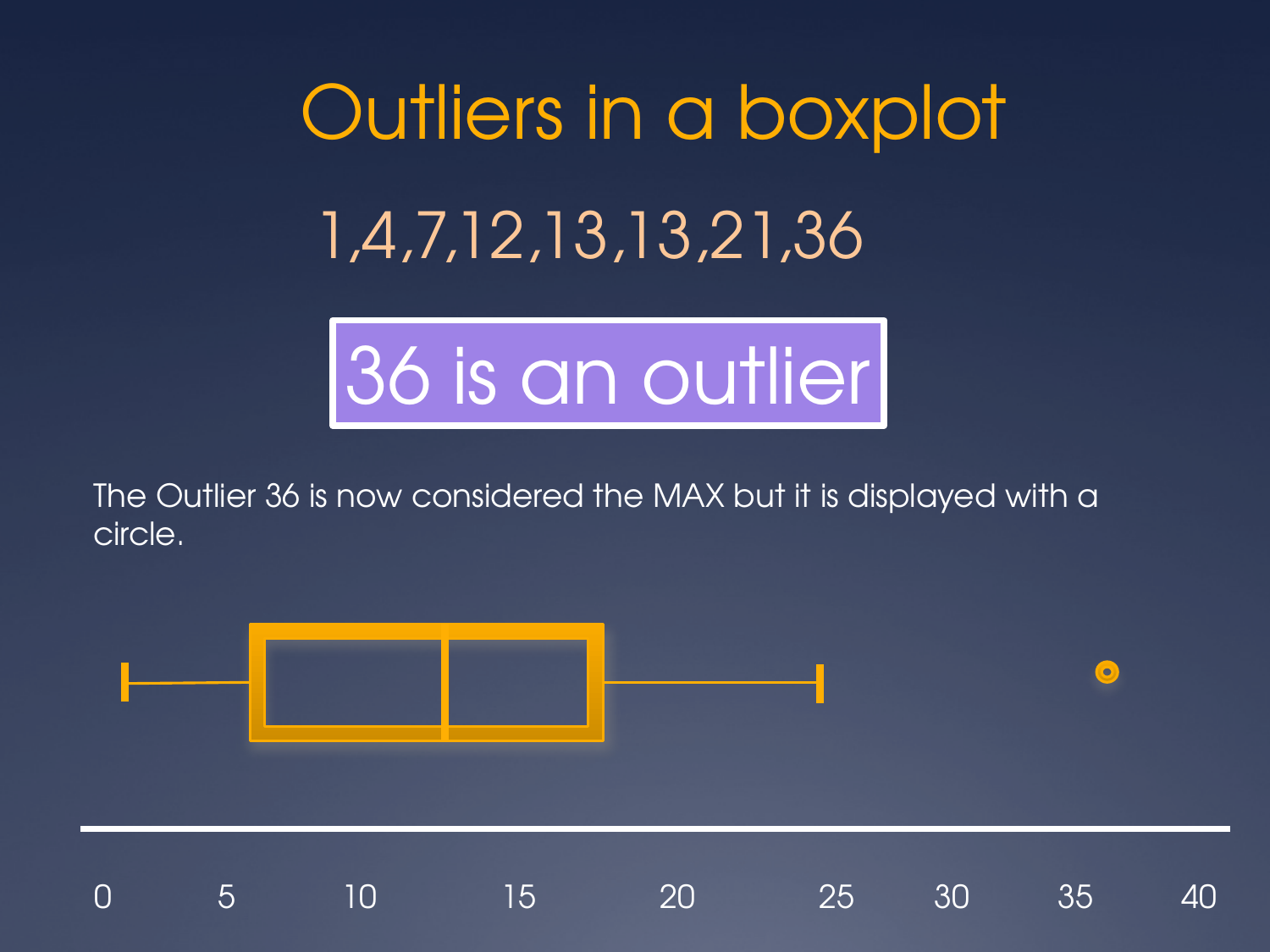

# Outliers in a boxplot
1,4,7,12,13,13,21,36
36 is an outlier
The Outlier 36 is now considered the MAX but it is displayed with a circle.

0            5            10              15              20              25         30          35          40